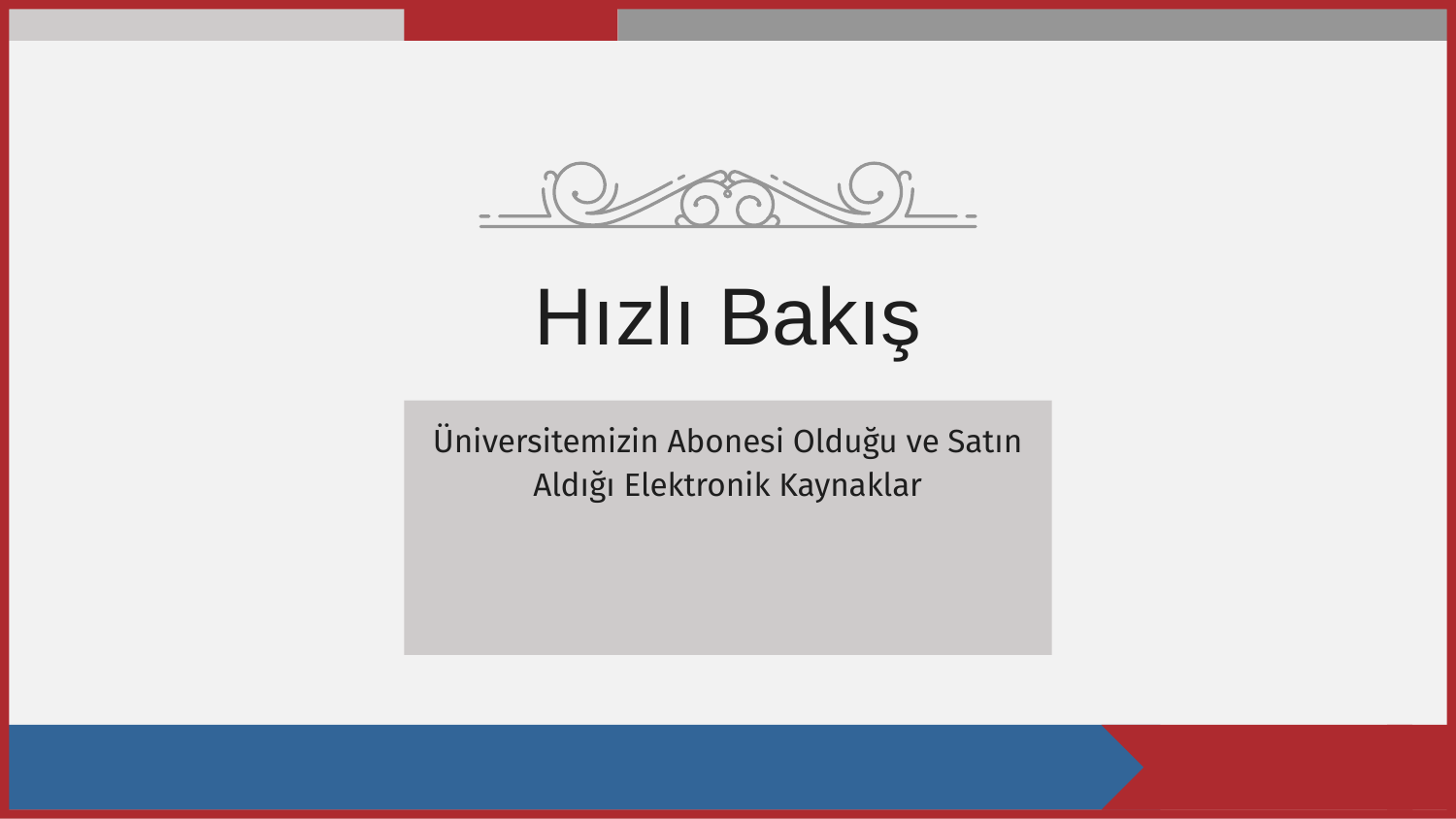

# Hızlı Bakış
Üniversitemizin Abonesi Olduğu ve Satın Aldığı Elektronik Kaynaklar